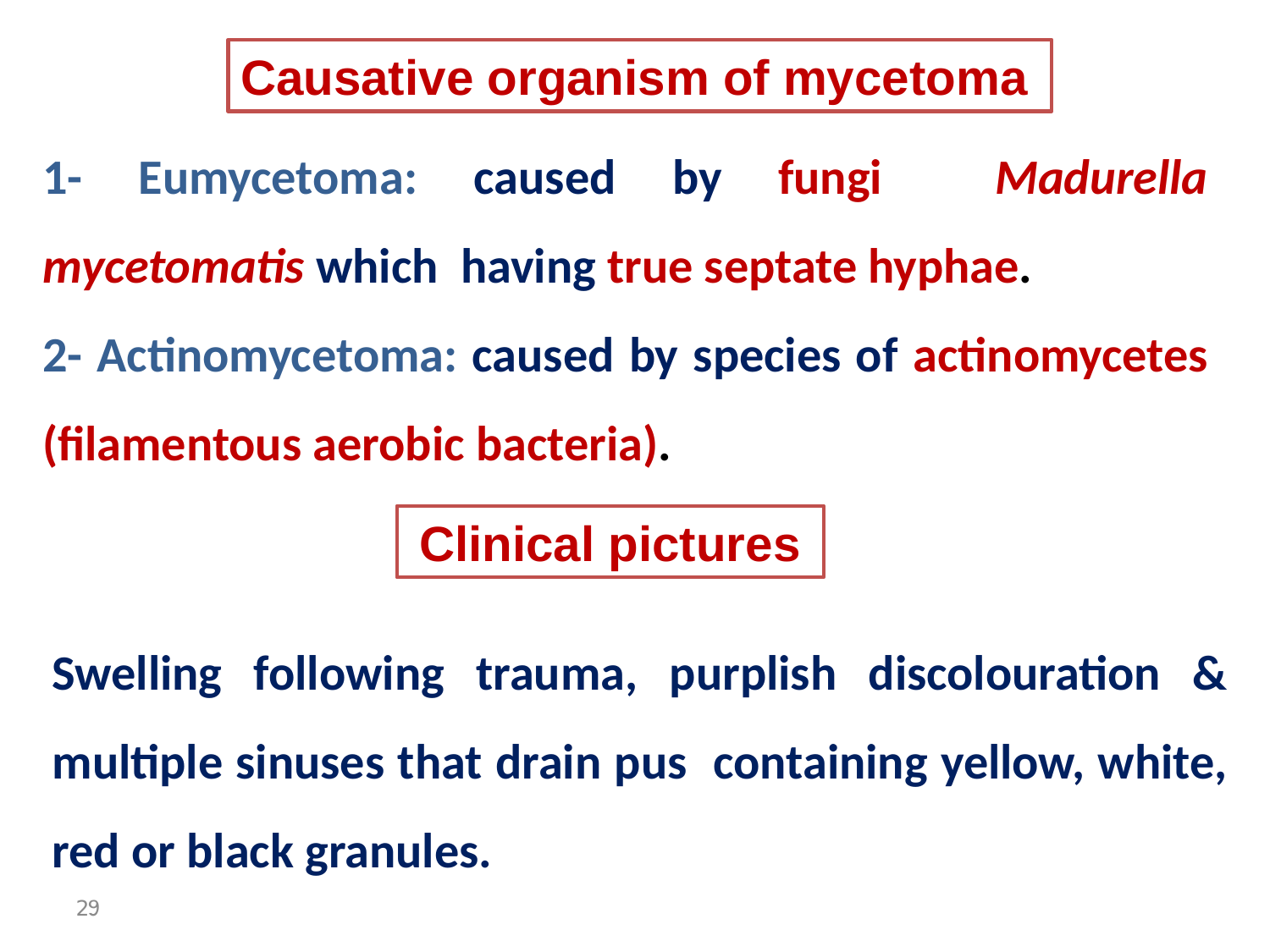

Causative organism of mycetoma
1- Eumycetoma: caused by fungi  Madurella mycetomatis which  having true septate hyphae.
2- Actinomycetoma: caused by species of actinomycetes (filamentous aerobic bacteria).
Clinical pictures
Swelling following trauma, purplish discolouration & multiple sinuses that drain pus  containing yellow, white, red or black granules.
29